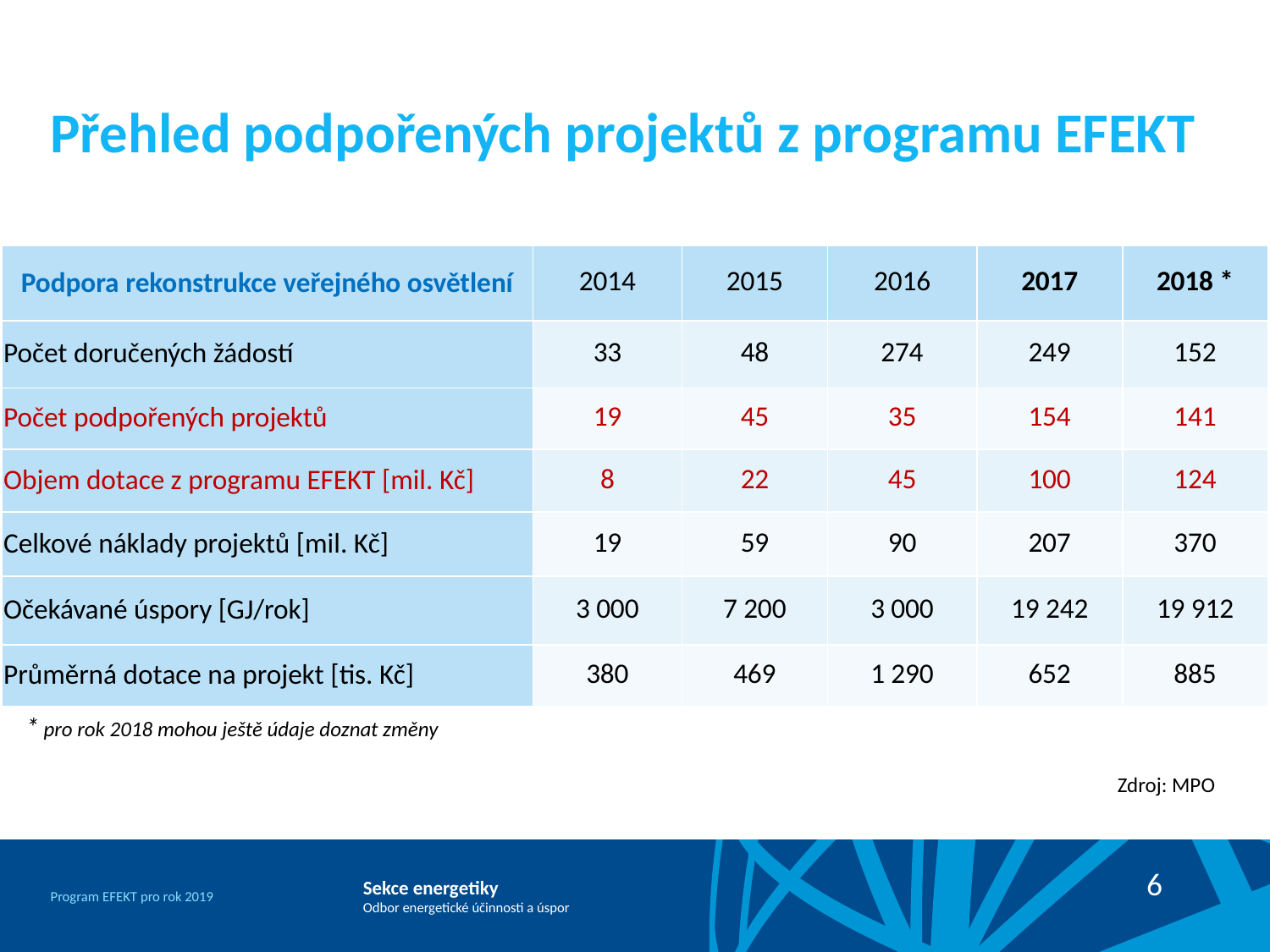

# Přehled podpořených projektů z programu EFEKT
| Podpora rekonstrukce veřejného osvětlení | 2014 | 2015 | 2016 | 2017 | 2018 \* |
| --- | --- | --- | --- | --- | --- |
| Počet doručených žádostí | 33 | 48 | 274 | 249 | 152 |
| Počet podpořených projektů | 19 | 45 | 35 | 154 | 141 |
| Objem dotace z programu EFEKT [mil. Kč] | 8 | 22 | 45 | 100 | 124 |
| Celkové náklady projektů [mil. Kč] | 19 | 59 | 90 | 207 | 370 |
| Očekávané úspory [GJ/rok] | 3 000 | 7 200 | 3 000 | 19 242 | 19 912 |
| Průměrná dotace na projekt [tis. Kč] | 380 | 469 | 1 290 | 652 | 885 |
* pro rok 2018 mohou ještě údaje doznat změny
Zdroj: MPO